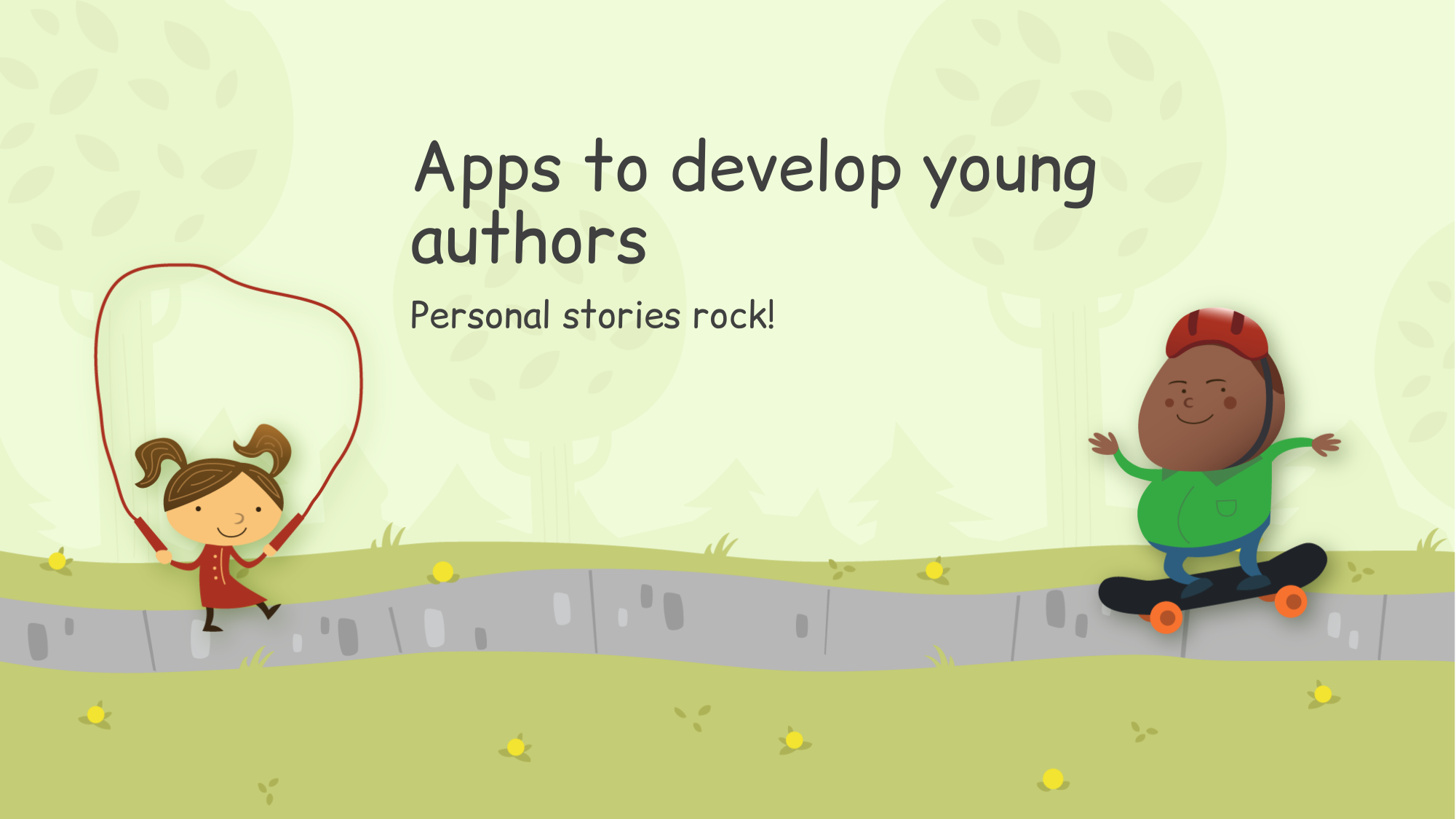

# Apps to develop young authors
Personal stories rock!